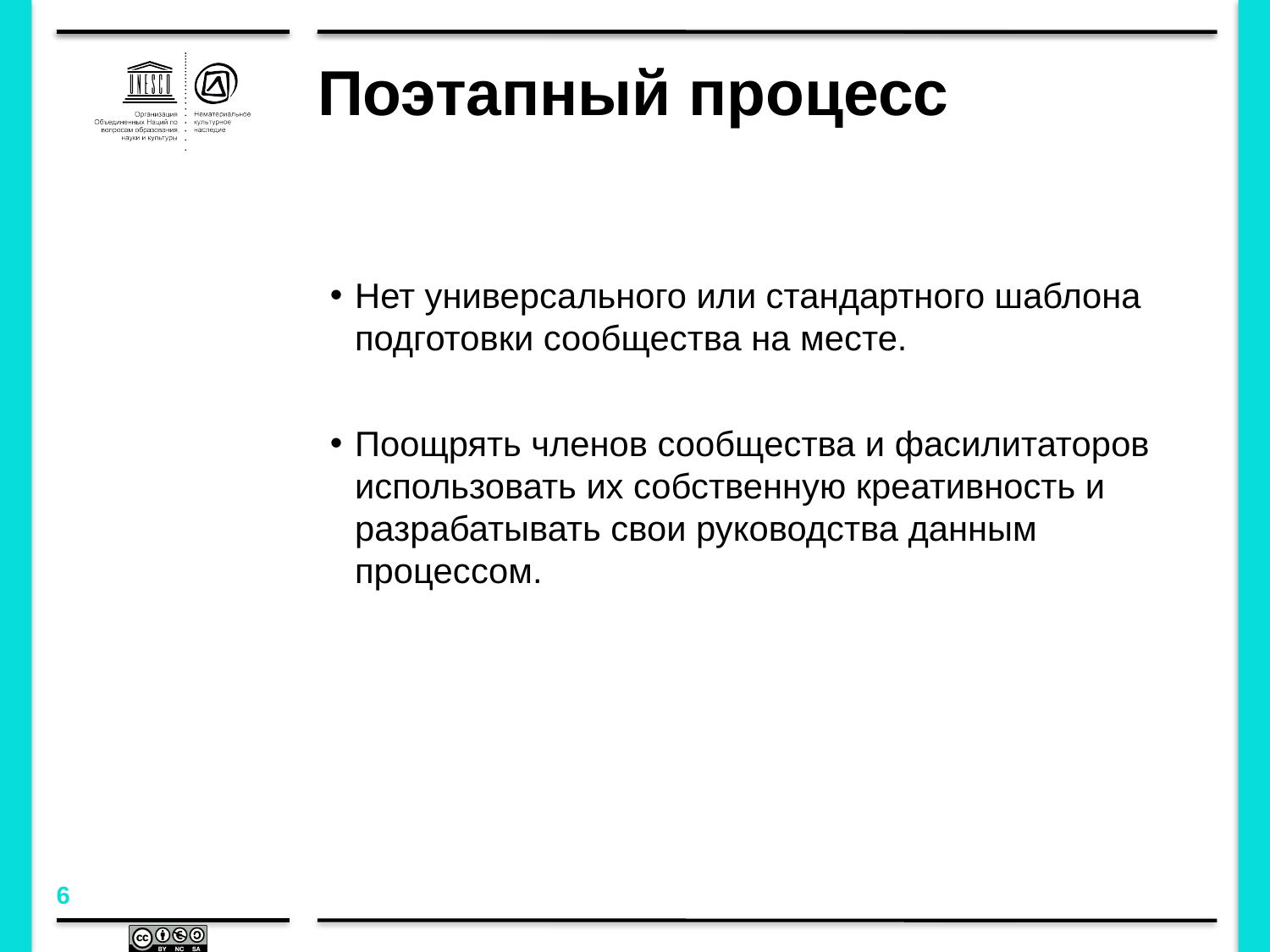

# Поэтапный процесс
Нет универсального или стандартного шаблона подготовки сообщества на месте.

Поощрять членов сообщества и фасилитаторов использовать их собственную креативность и разрабатывать свои руководства данным процессом.